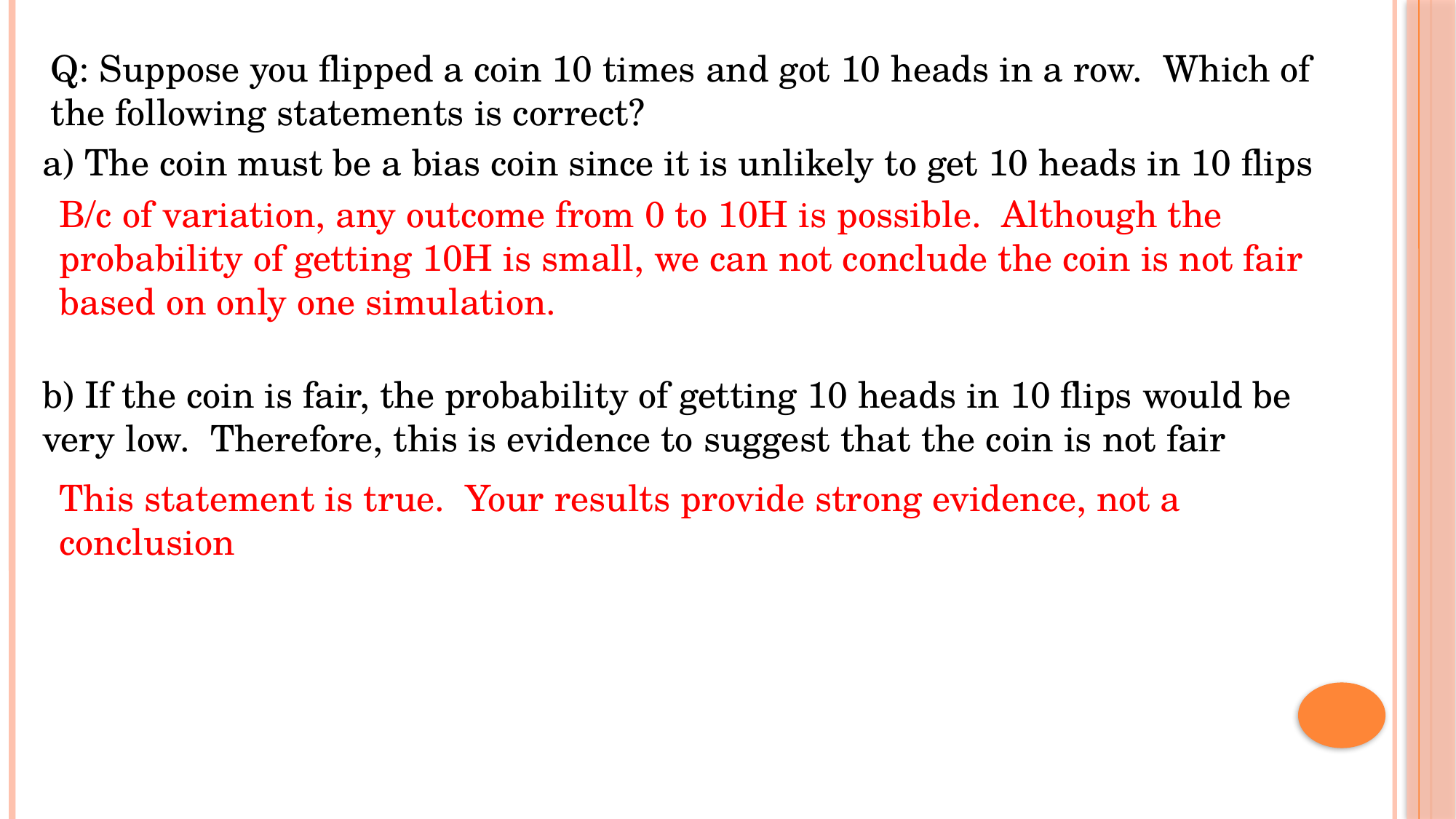

Q: Suppose you flipped a coin 10 times and got 10 heads in a row.  Which of the following statements is correct?
a) The coin must be a bias coin since it is unlikely to get 10 heads in 10 flips
B/c of variation, any outcome from 0 to 10H is possible.  Although the probability of getting 10H is small, we can not conclude the coin is not fair based on only one simulation.
b) If the coin is fair, the probability of getting 10 heads in 10 flips would be very low.  Therefore, this is evidence to suggest that the coin is not fair
This statement is true.  Your results provide strong evidence, not a conclusion